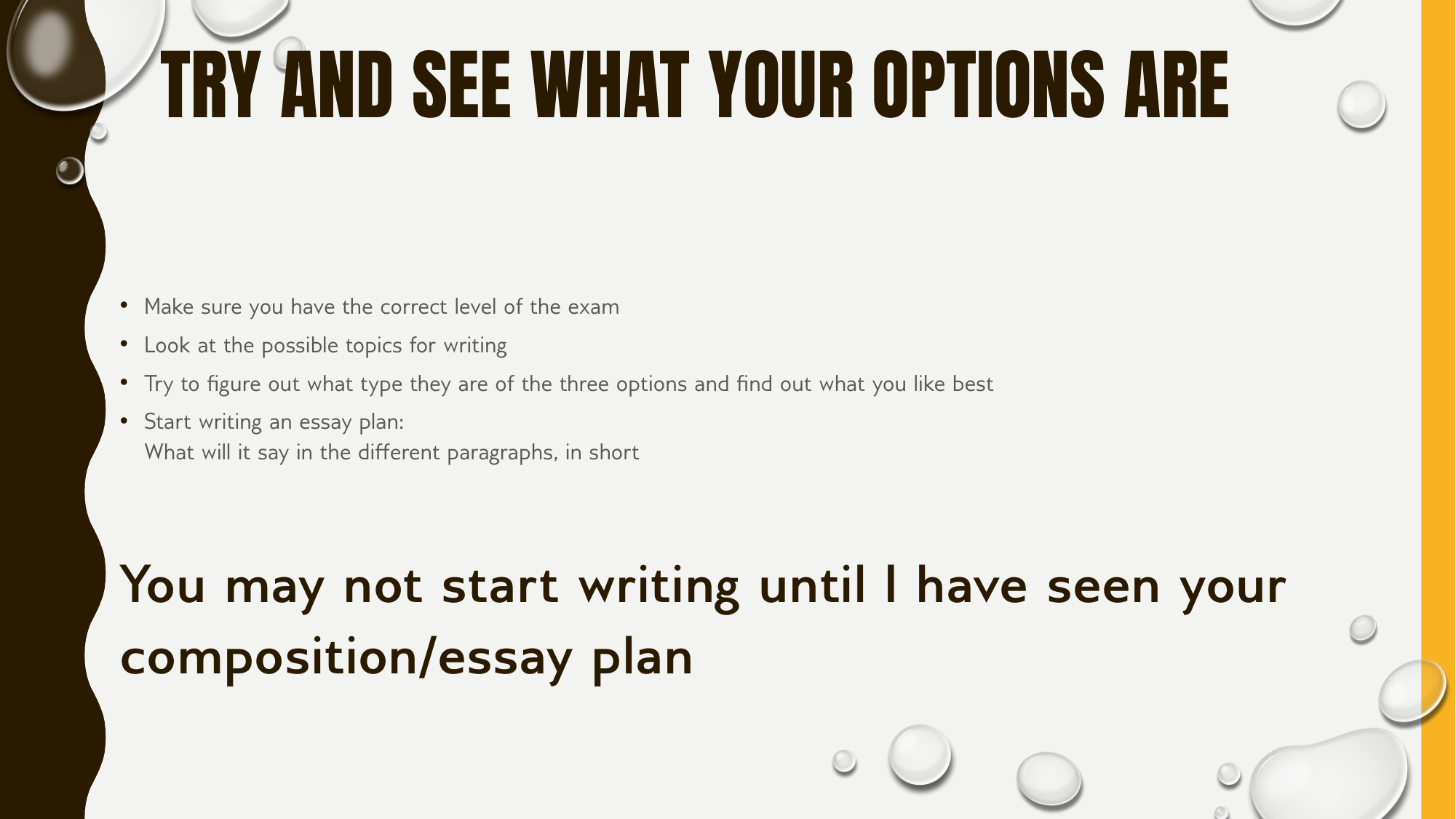

# TRY AND SEE WHAT YOUR OPTIONS ARE
Make sure you have the correct level of the exam
Look at the possible topics for writing
Try to figure out what type they are of the three options and find out what you like best
Start writing an essay plan:
What will it say in the different paragraphs, in short

You may not start writing until I have seen your composition/essay plan